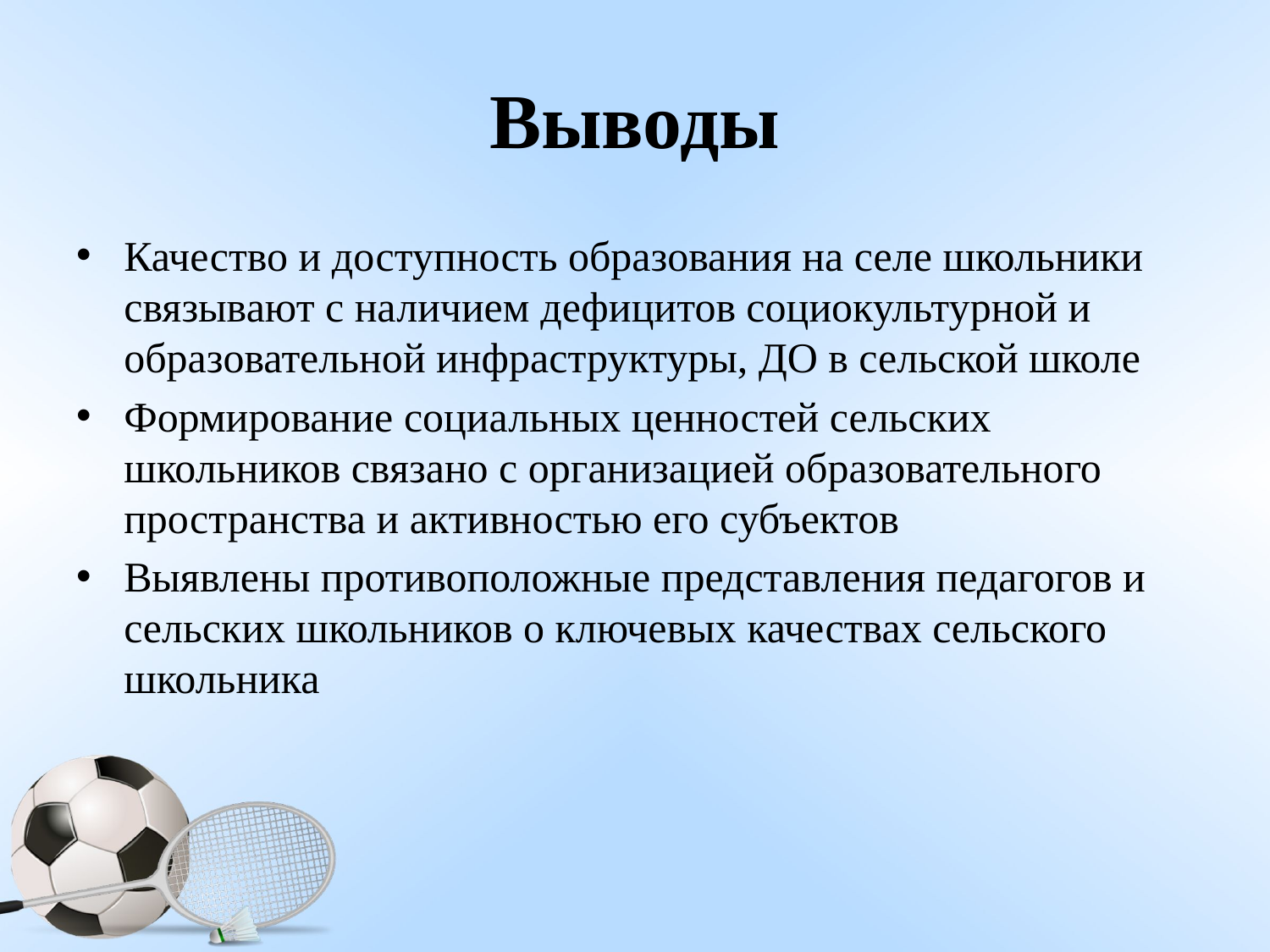

# Выводы
Качество и доступность образования на селе школьники связывают с наличием дефицитов социокультурной и образовательной инфраструктуры, ДО в сельской школе
Формирование социальных ценностей сельских школьников связано с организацией образовательного пространства и активностью его субъектов
Выявлены противоположные представления педагогов и сельских школьников о ключевых качествах сельского школьника